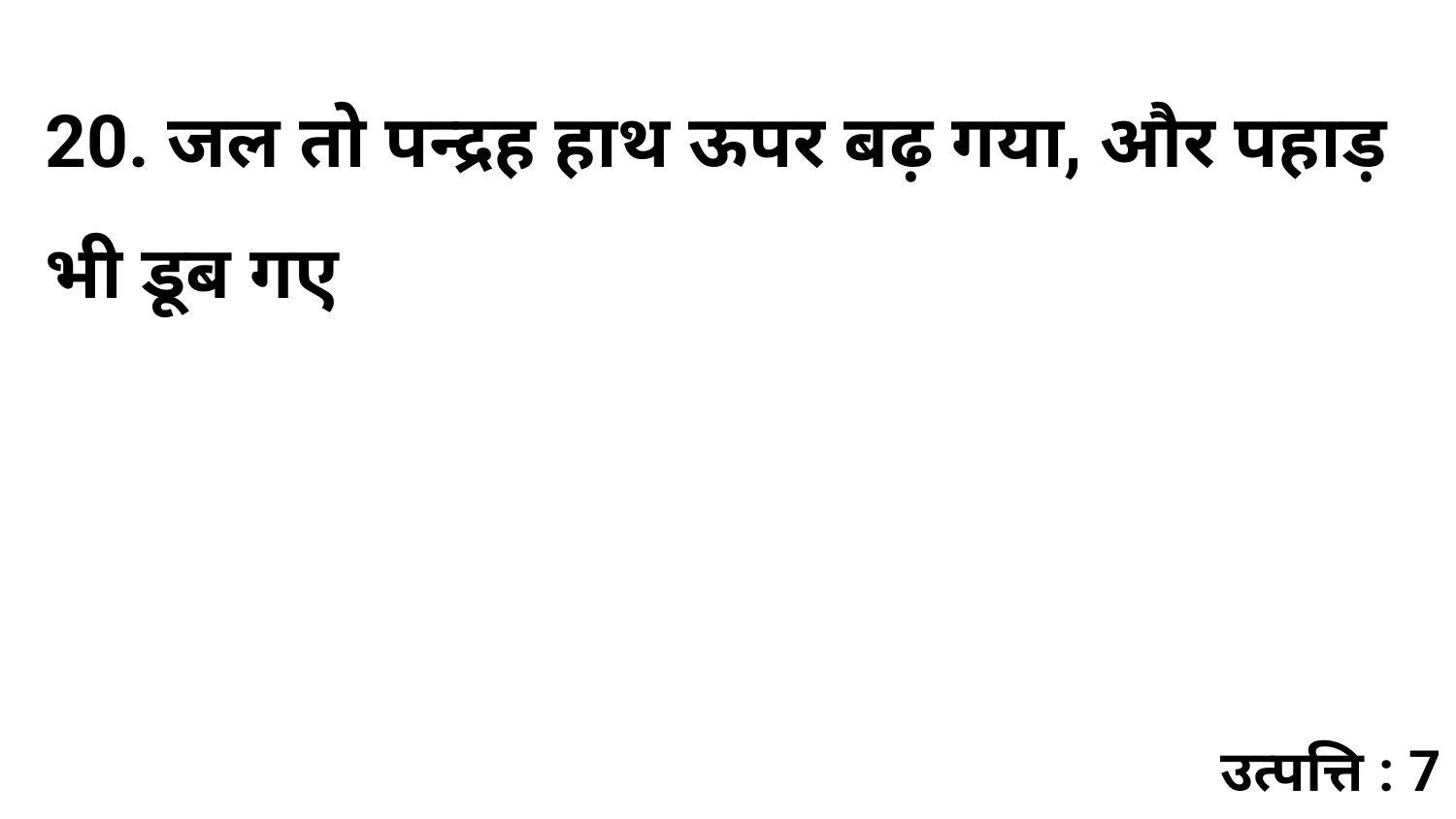

20. जल तो पन्द्रह हाथ ऊपर बढ़ गया, और पहाड़ भी डूब गए
उत्पत्ति : 7